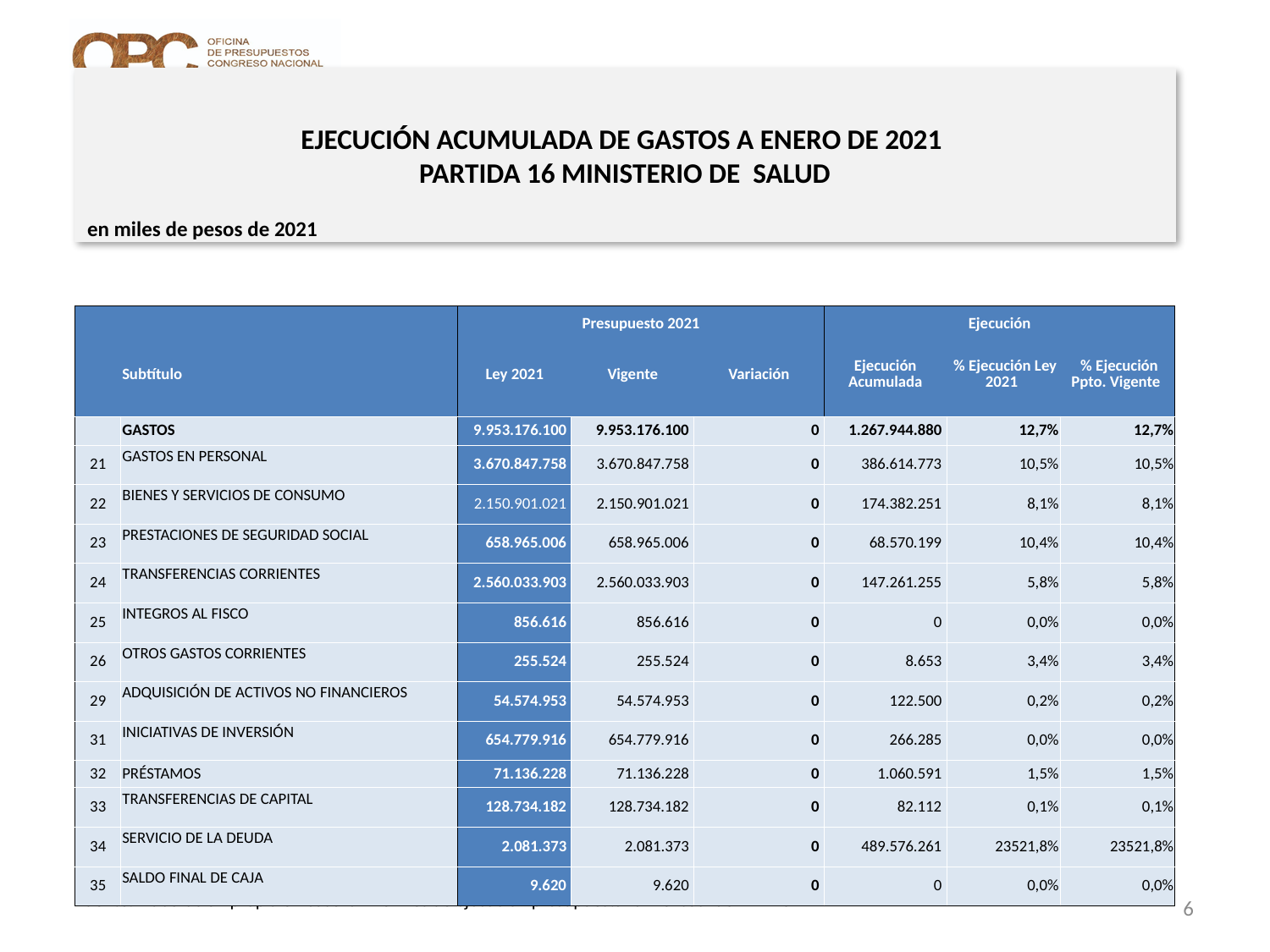

# EJECUCIÓN ACUMULADA DE GASTOS A ENERO DE 2021 PARTIDA 16 MINISTERIO DE  SALUD
en miles de pesos de 2021
|  |  | Presupuesto 2021 |  |  | Ejecución |  |  |
| --- | --- | --- | --- | --- | --- | --- | --- |
|  | Subtítulo | Ley 2021 | Vigente | Variación | Ejecución Acumulada | % Ejecución Ley 2021 | % Ejecución Ppto. Vigente |
|  | GASTOS | 9.953.176.100 | 9.953.176.100 | 0 | 1.267.944.880 | 12,7% | 12,7% |
| 21 | GASTOS EN PERSONAL | 3.670.847.758 | 3.670.847.758 | 0 | 386.614.773 | 10,5% | 10,5% |
| 22 | BIENES Y SERVICIOS DE CONSUMO | 2.150.901.021 | 2.150.901.021 | 0 | 174.382.251 | 8,1% | 8,1% |
| 23 | PRESTACIONES DE SEGURIDAD SOCIAL | 658.965.006 | 658.965.006 | 0 | 68.570.199 | 10,4% | 10,4% |
| 24 | TRANSFERENCIAS CORRIENTES | 2.560.033.903 | 2.560.033.903 | 0 | 147.261.255 | 5,8% | 5,8% |
| 25 | INTEGROS AL FISCO | 856.616 | 856.616 | 0 | 0 | 0,0% | 0,0% |
| 26 | OTROS GASTOS CORRIENTES | 255.524 | 255.524 | 0 | 8.653 | 3,4% | 3,4% |
| 29 | ADQUISICIÓN DE ACTIVOS NO FINANCIEROS | 54.574.953 | 54.574.953 | 0 | 122.500 | 0,2% | 0,2% |
| 31 | INICIATIVAS DE INVERSIÓN | 654.779.916 | 654.779.916 | 0 | 266.285 | 0,0% | 0,0% |
| 32 | PRÉSTAMOS | 71.136.228 | 71.136.228 | 0 | 1.060.591 | 1,5% | 1,5% |
| 33 | TRANSFERENCIAS DE CAPITAL | 128.734.182 | 128.734.182 | 0 | 82.112 | 0,1% | 0,1% |
| 34 | SERVICIO DE LA DEUDA | 2.081.373 | 2.081.373 | 0 | 489.576.261 | 23521,8% | 23521,8% |
| 35 | SALDO FINAL DE CAJA | 9.620 | 9.620 | 0 | 0 | 0,0% | 0,0% |
6